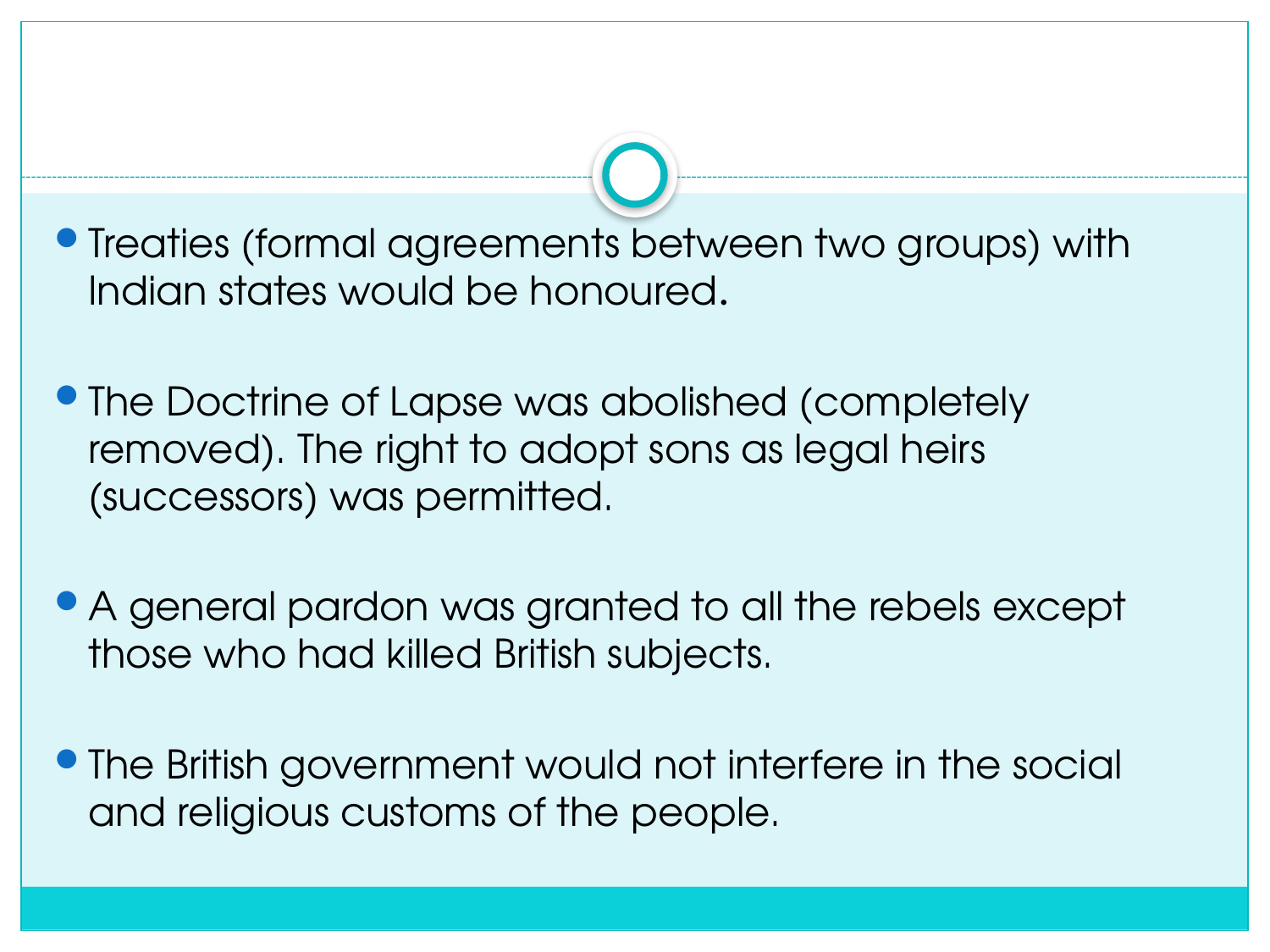

#
Treaties (formal agreements between two groups) with Indian states would be honoured.

The Doctrine of Lapse was abolished (completely removed). The right to adopt sons as legal heirs (successors) was permitted.

A general pardon was granted to all the rebels except those who had killed British subjects.

The British government would not interfere in the social and religious customs of the people.